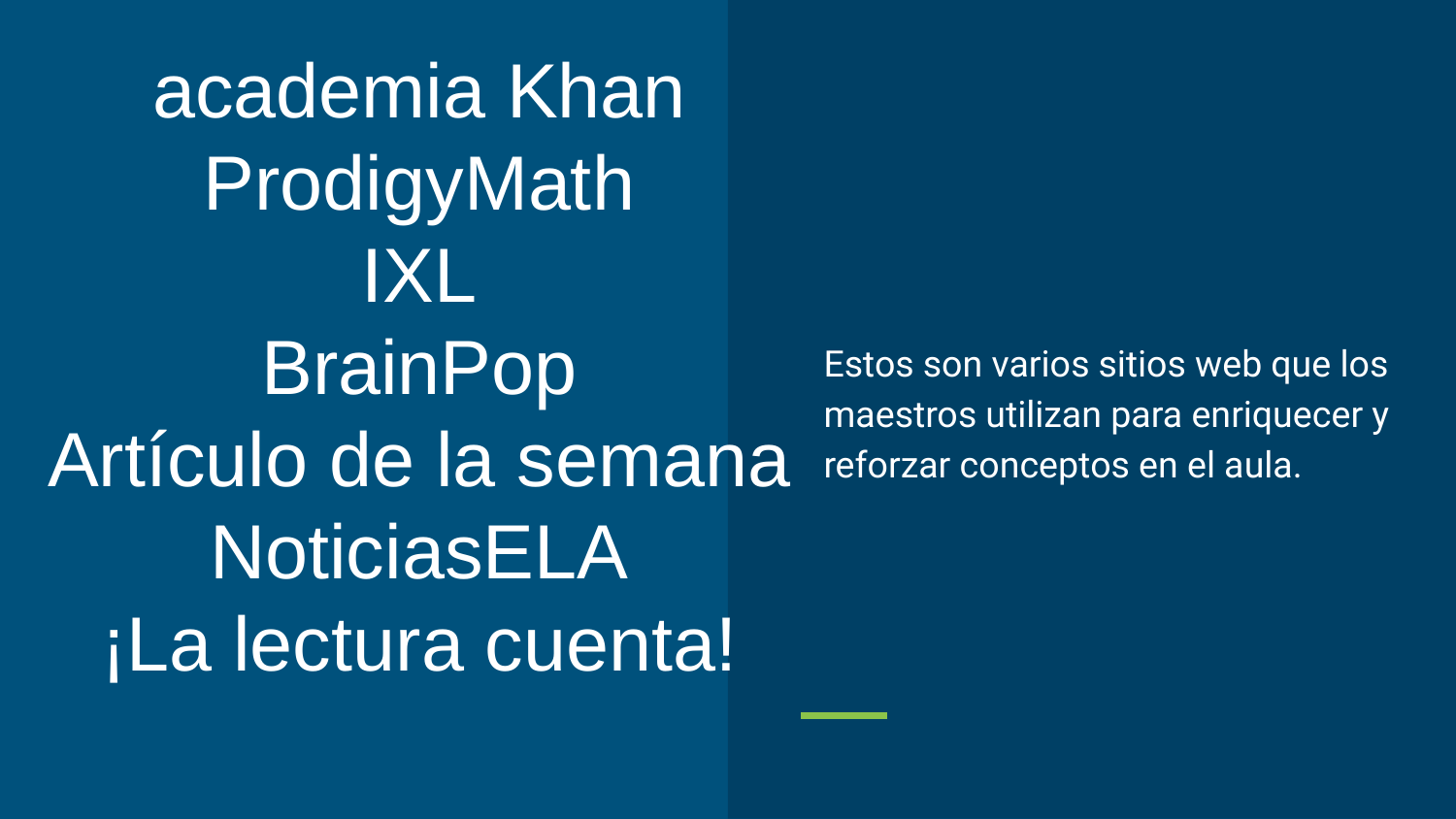

Estos son varios sitios web que los maestros utilizan para enriquecer y reforzar conceptos en el aula.
# academia Khan
ProdigyMath
IXL
BrainPop
Artículo de la semana
NoticiasELA
¡La lectura cuenta!